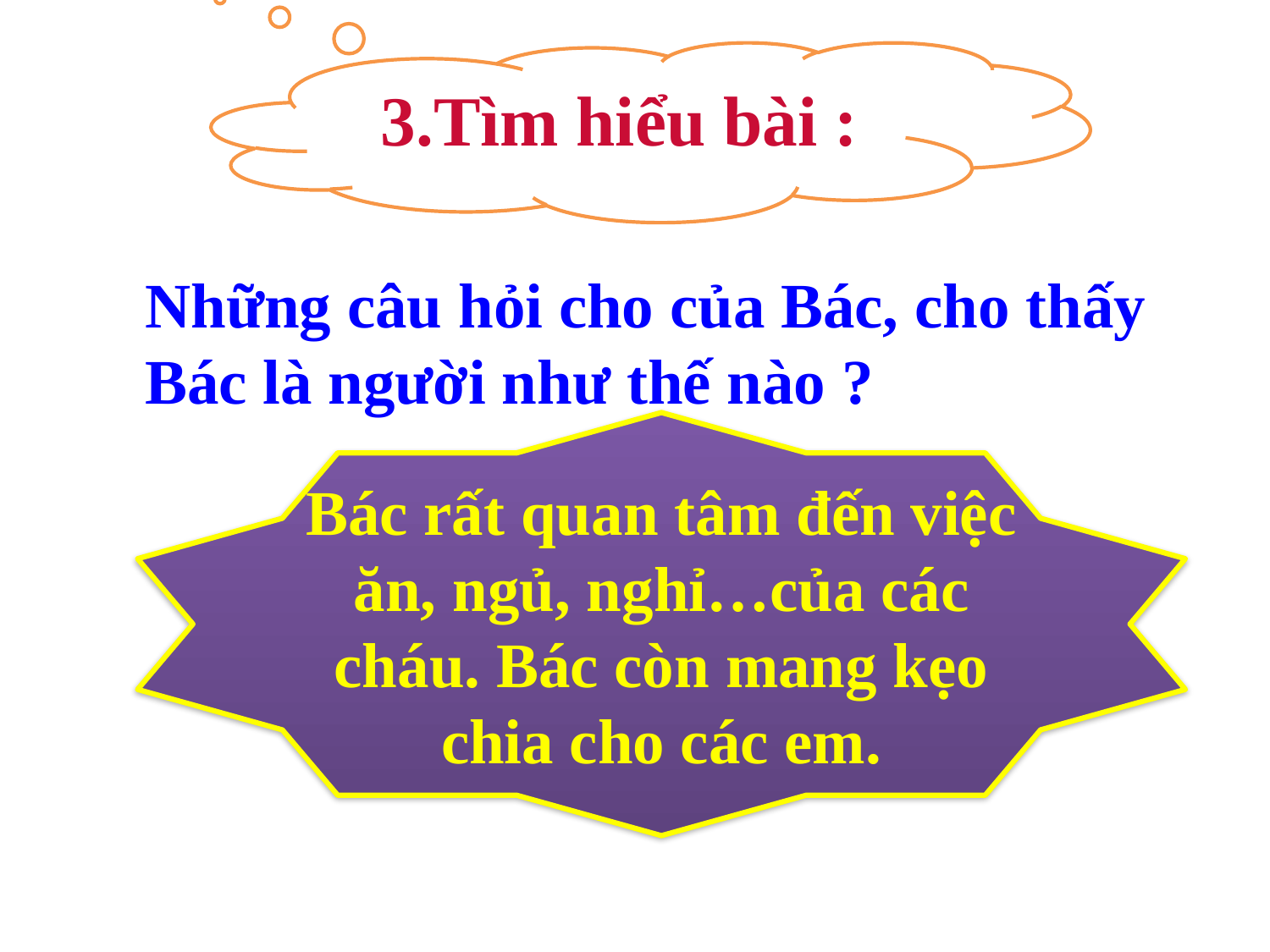

3.Tìm hiểu bài :
Những câu hỏi cho của Bác, cho thấy Bác là người như thế nào ?
Bác rất quan tâm đến việc ăn, ngủ, nghỉ…của các cháu. Bác còn mang kẹo chia cho các em.